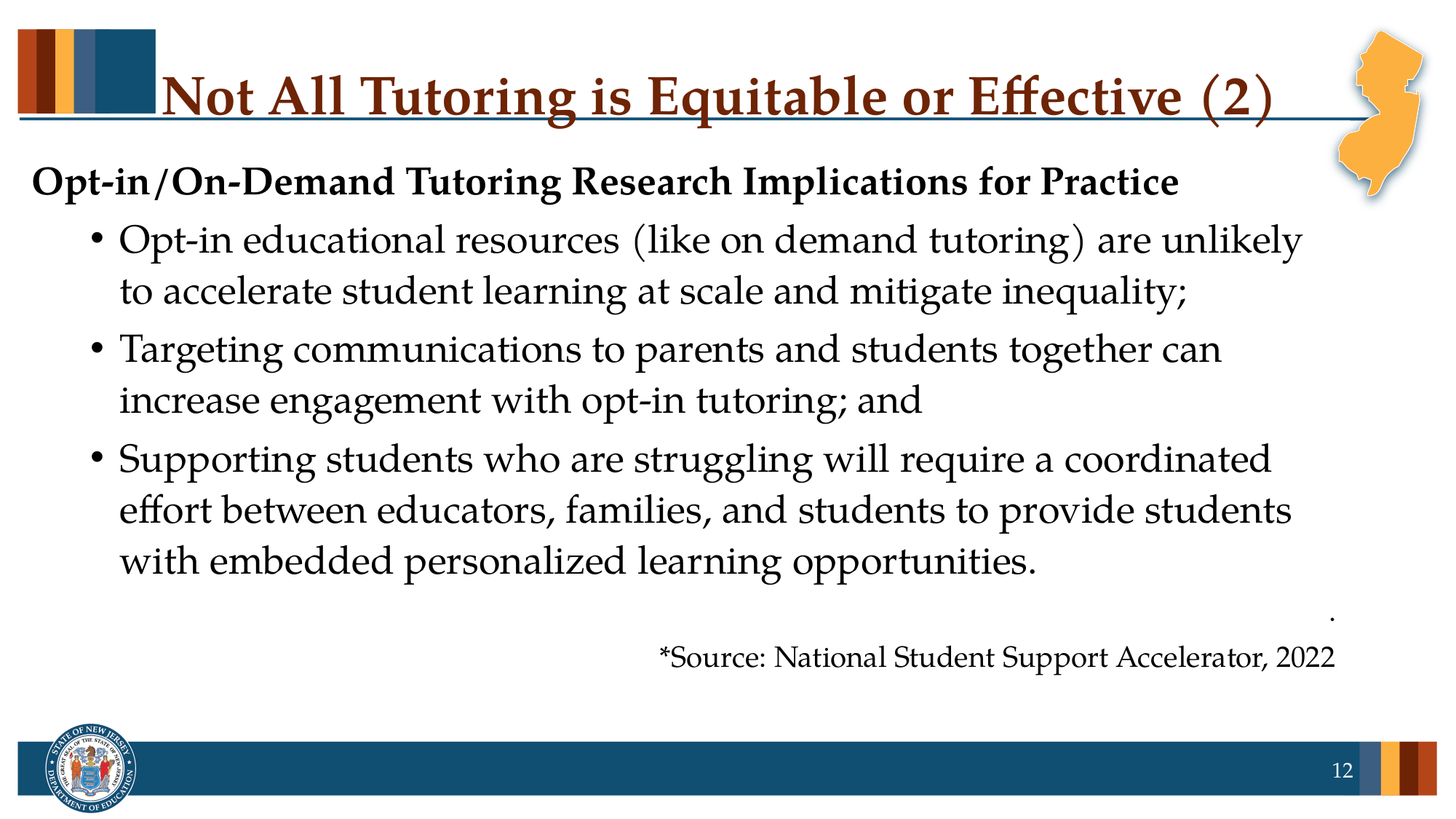

# Not All Tutoring is Equitable or Effective (2)
Opt-in/On-Demand Tutoring Research Implications for Practice
Opt-in educational resources (like on demand tutoring) are unlikely to accelerate student learning at scale and mitigate inequality;
Targeting communications to parents and students together can increase engagement with opt-in tutoring; and
Supporting students who are struggling will require a coordinated effort between educators, families, and students to provide students with embedded personalized learning opportunities.
.
*Source: National Student Support Accelerator, 2022

12